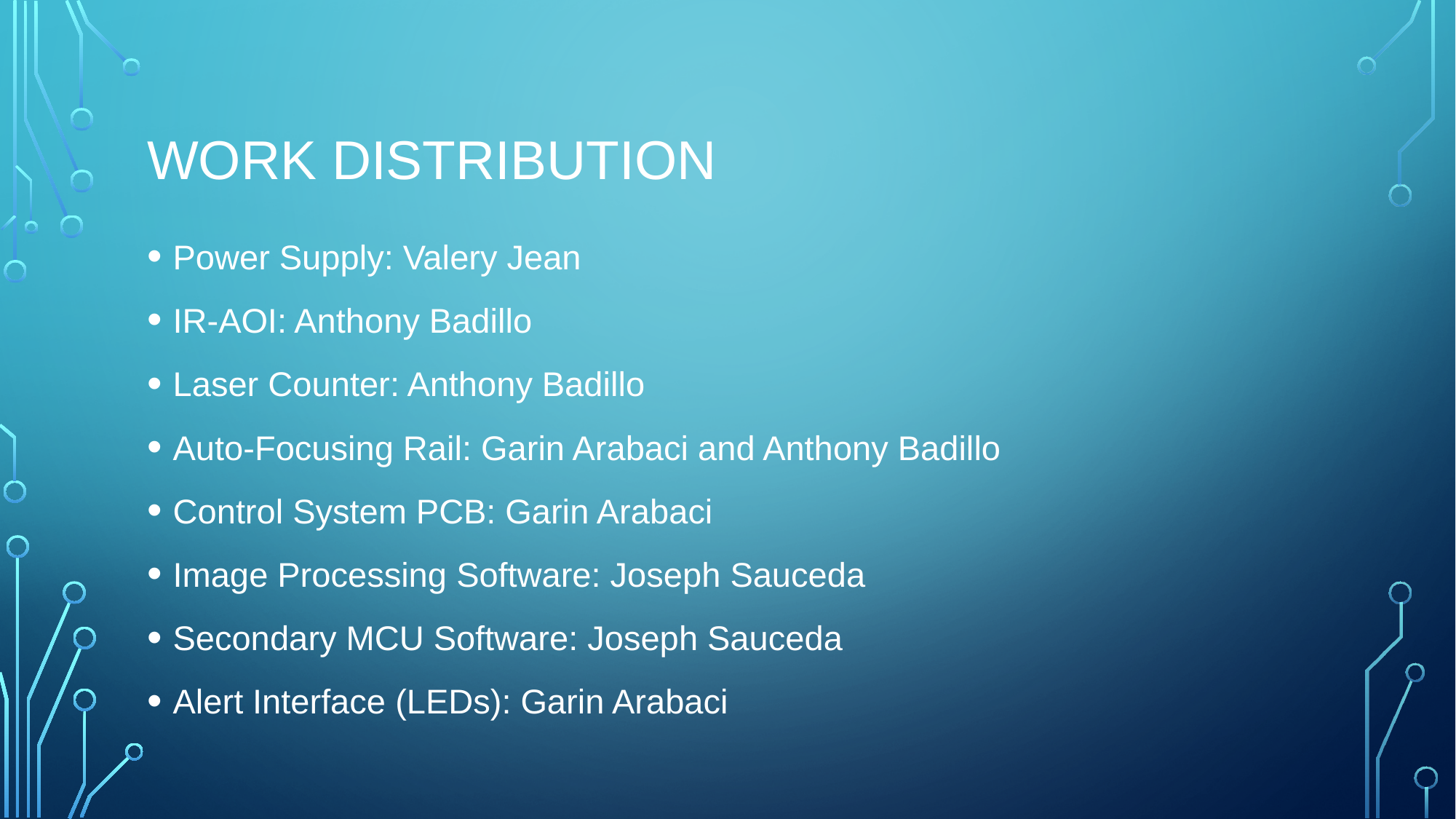

# Work Distribution
Power Supply: Valery Jean
IR-AOI: Anthony Badillo
Laser Counter: Anthony Badillo
Auto-Focusing Rail: Garin Arabaci and Anthony Badillo
Control System PCB: Garin Arabaci
Image Processing Software: Joseph Sauceda
Secondary MCU Software: Joseph Sauceda
Alert Interface (LEDs): Garin Arabaci